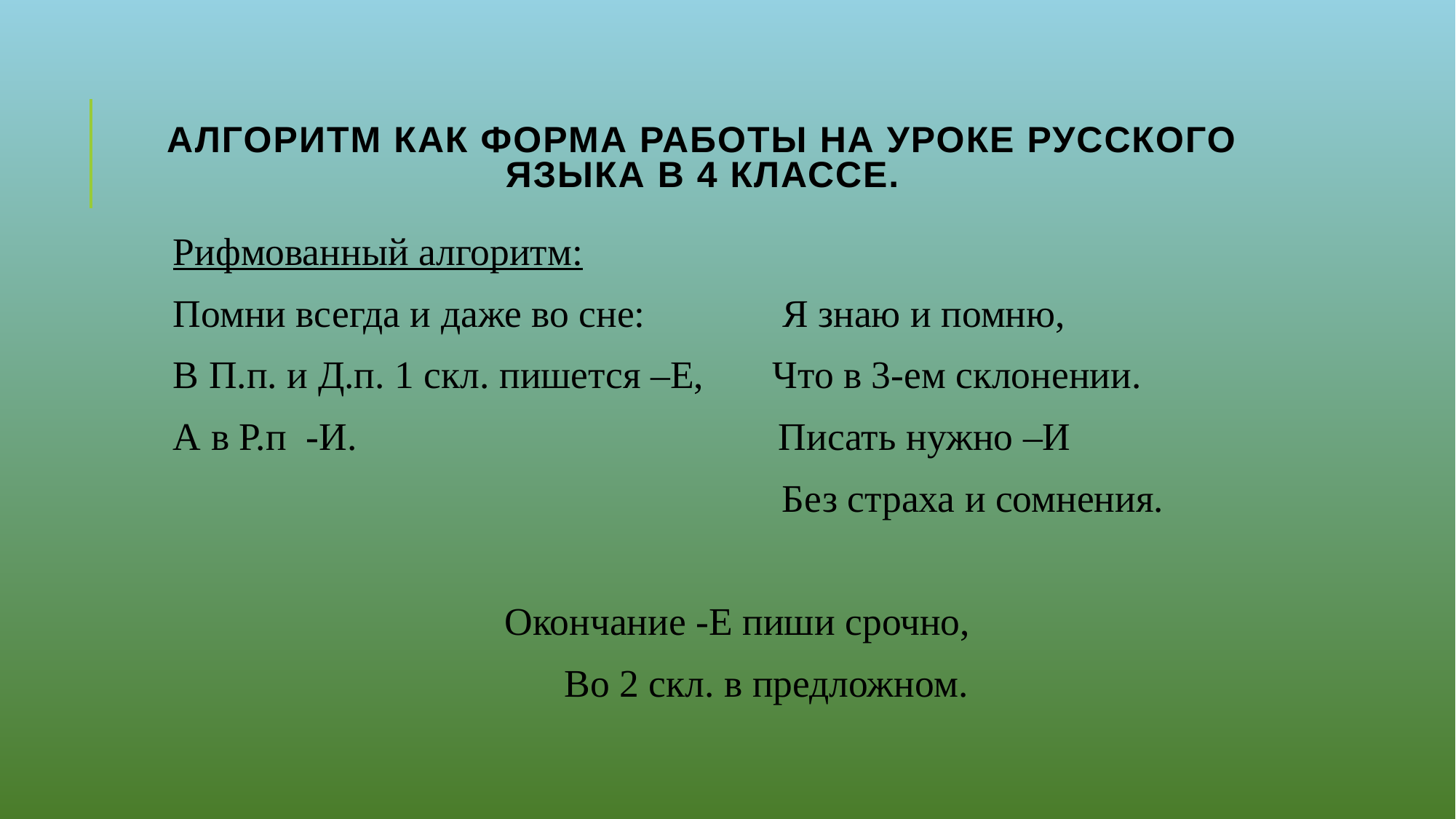

# Алгоритм как форма работы на уроке русского языка в 4 классе.
Рифмованный алгоритм:
Помни всегда и даже во сне:              Я знаю и помню,
В П.п. и Д.п. 1 скл. пишется –Е,       Что в 3-ем склонении.
А в Р.п  -И.                                           Писать нужно –И
                                                              Без страха и сомнения.

                                      Окончание -Е пиши срочно,
Во 2 скл. в предложном.